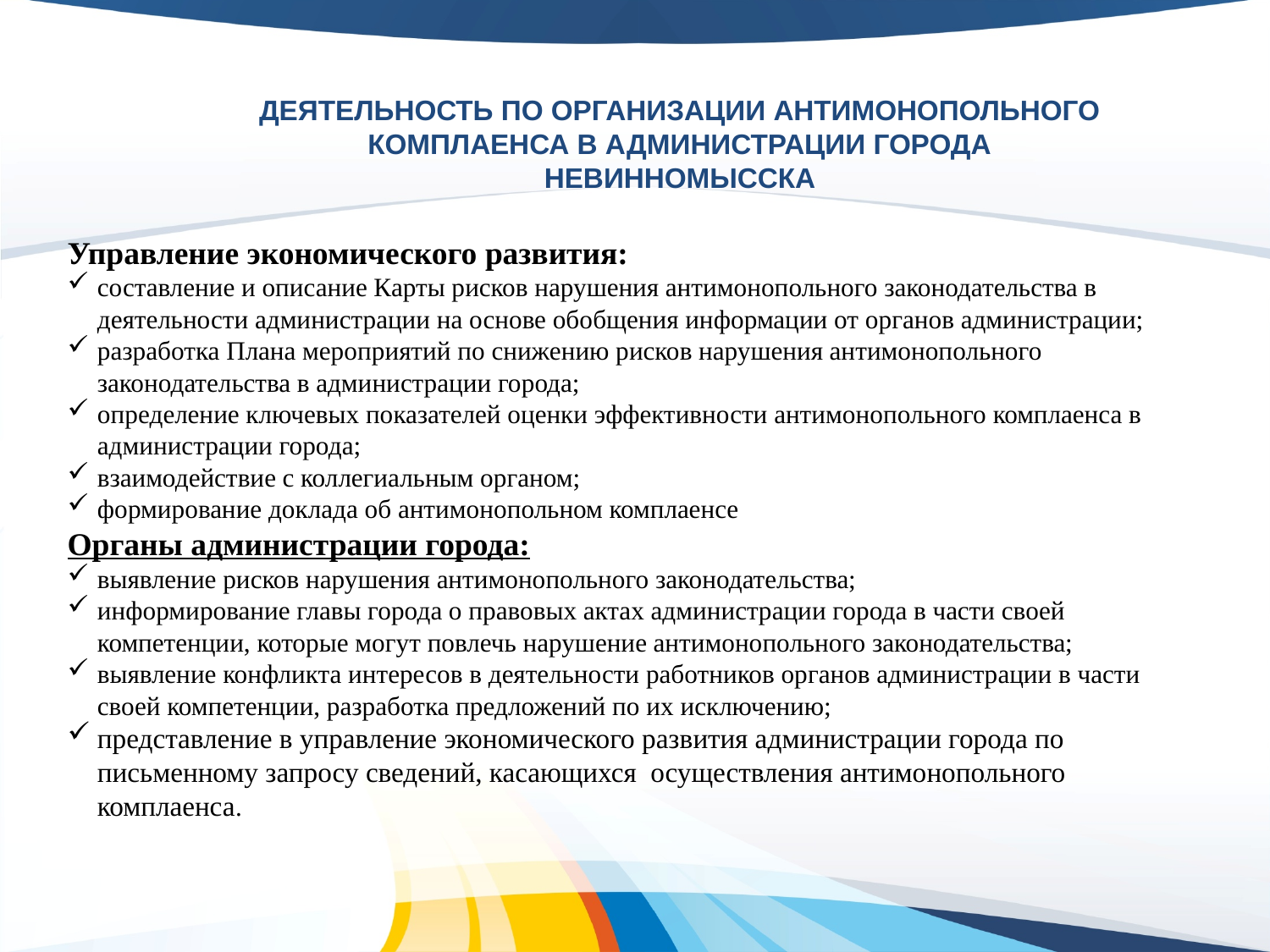

ДЕЯТЕЛЬНОСТЬ ПО ОРГАНИЗАЦИИ АНТИМОНОПОЛЬНОГО КОМПЛАЕНСА В АДМИНИСТРАЦИИ ГОРОДА НЕВИННОМЫССКА
Управление экономического развития:
составление и описание Карты рисков нарушения антимонопольного законодательства в деятельности администрации на основе обобщения информации от органов администрации;
разработка Плана мероприятий по снижению рисков нарушения антимонопольного законодательства в администрации города;
определение ключевых показателей оценки эффективности антимонопольного комплаенса в администрации города;
взаимодействие с коллегиальным органом;
формирование доклада об антимонопольном комплаенсе
Органы администрации города:
выявление рисков нарушения антимонопольного законодательства;
информирование главы города о правовых актах администрации города в части своей компетенции, которые могут повлечь нарушение антимонопольного законодательства;
выявление конфликта интересов в деятельности работников органов администрации в части своей компетенции, разработка предложений по их исключению;
представление в управление экономического развития администрации города по письменному запросу сведений, касающихся  осуществления антимонопольного комплаенса.